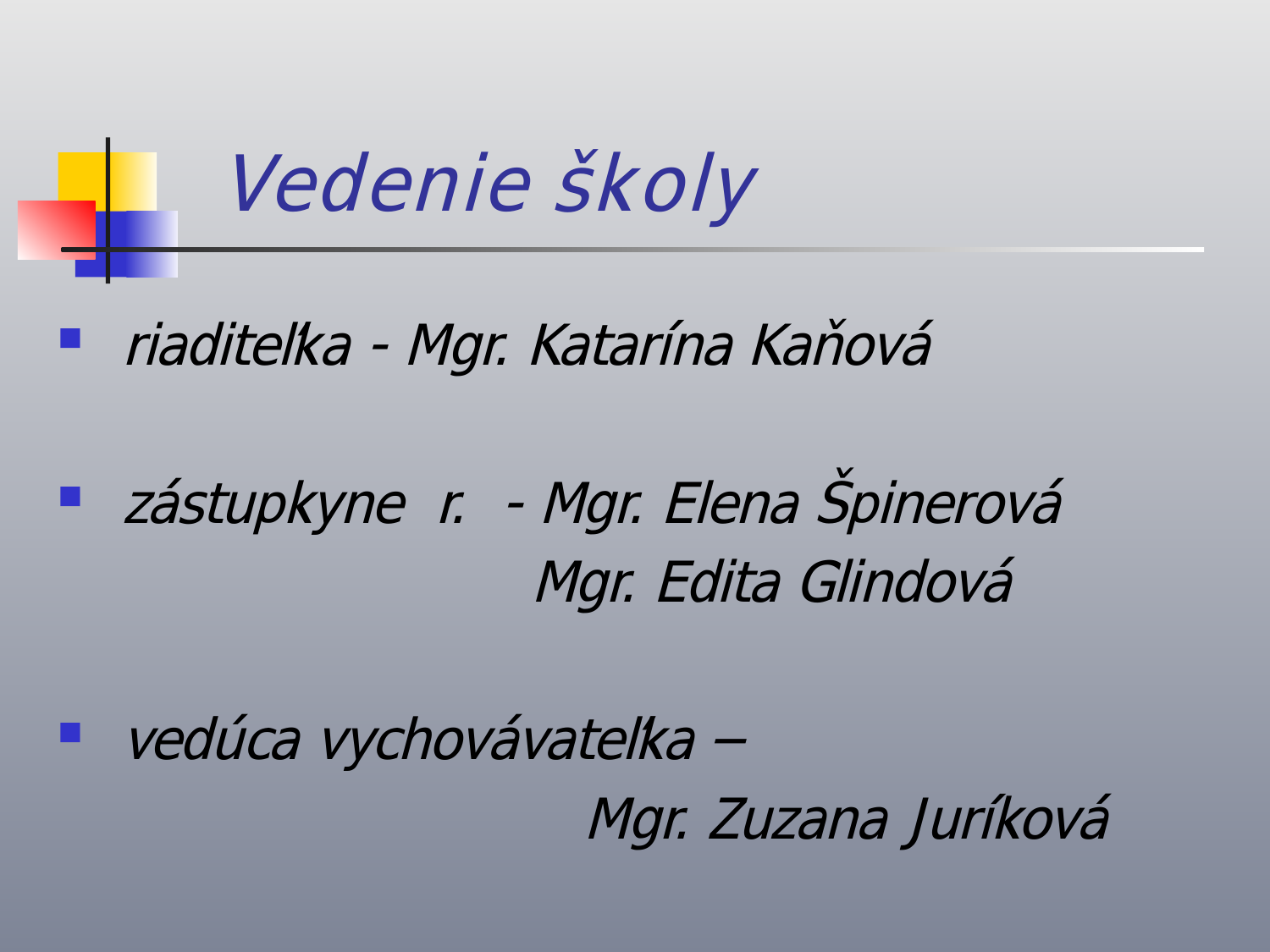

# Vedenie školy
 riaditeľka - Mgr. Katarína Kaňová

 zástupkyne  r.  - Mgr. Elena Špinerová
                           Mgr. Edita Glindová

 vedúca vychovávateľka –
                              Mgr. Zuzana Juríková